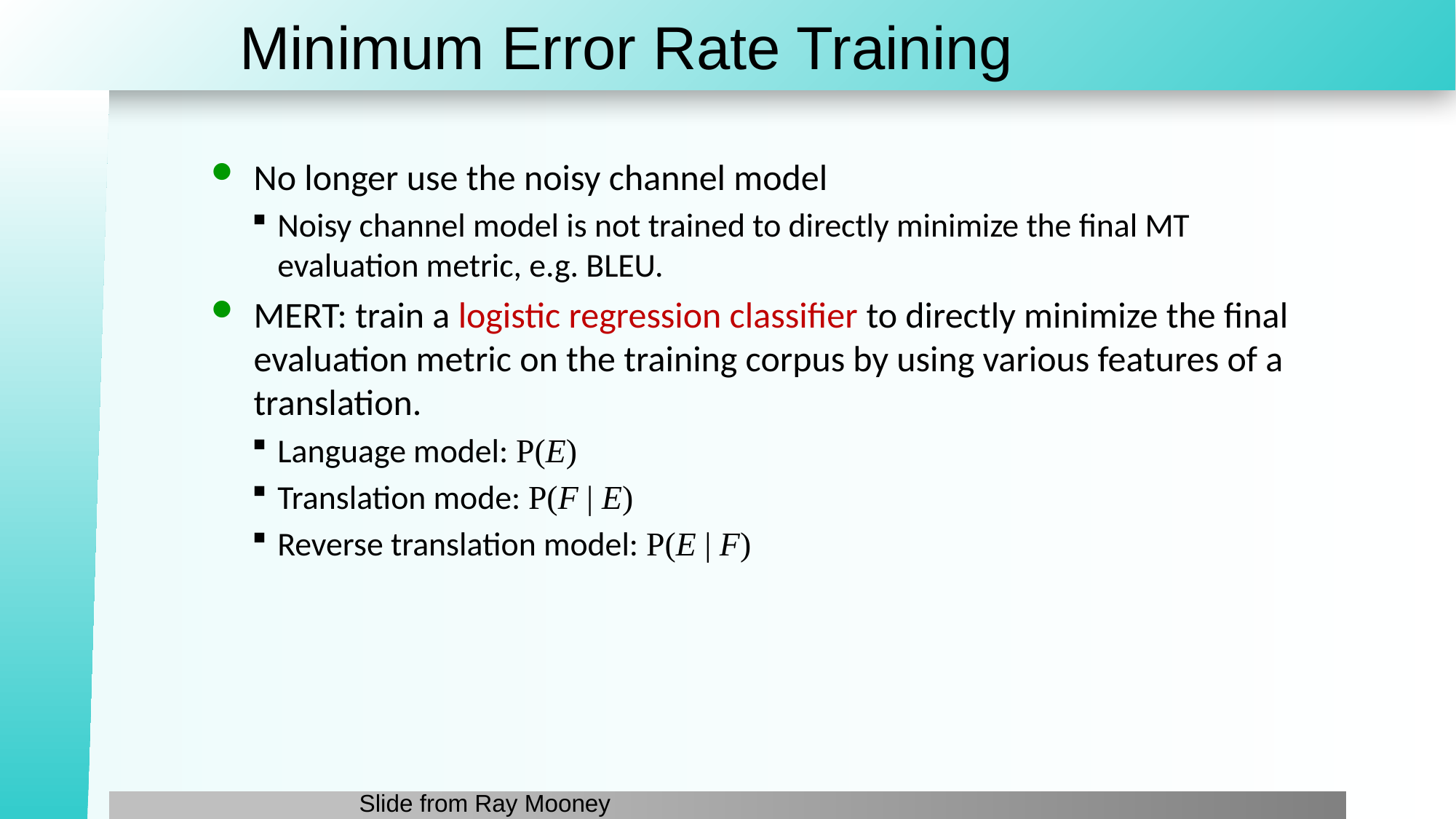

# Minimum Error Rate Training
No longer use the noisy channel model
Noisy channel model is not trained to directly minimize the final MT evaluation metric, e.g. BLEU.
MERT: train a logistic regression classifier to directly minimize the final evaluation metric on the training corpus by using various features of a translation.
Language model: P(E)
Translation mode: P(F | E)
Reverse translation model: P(E | F)
Slide from Ray Mooney